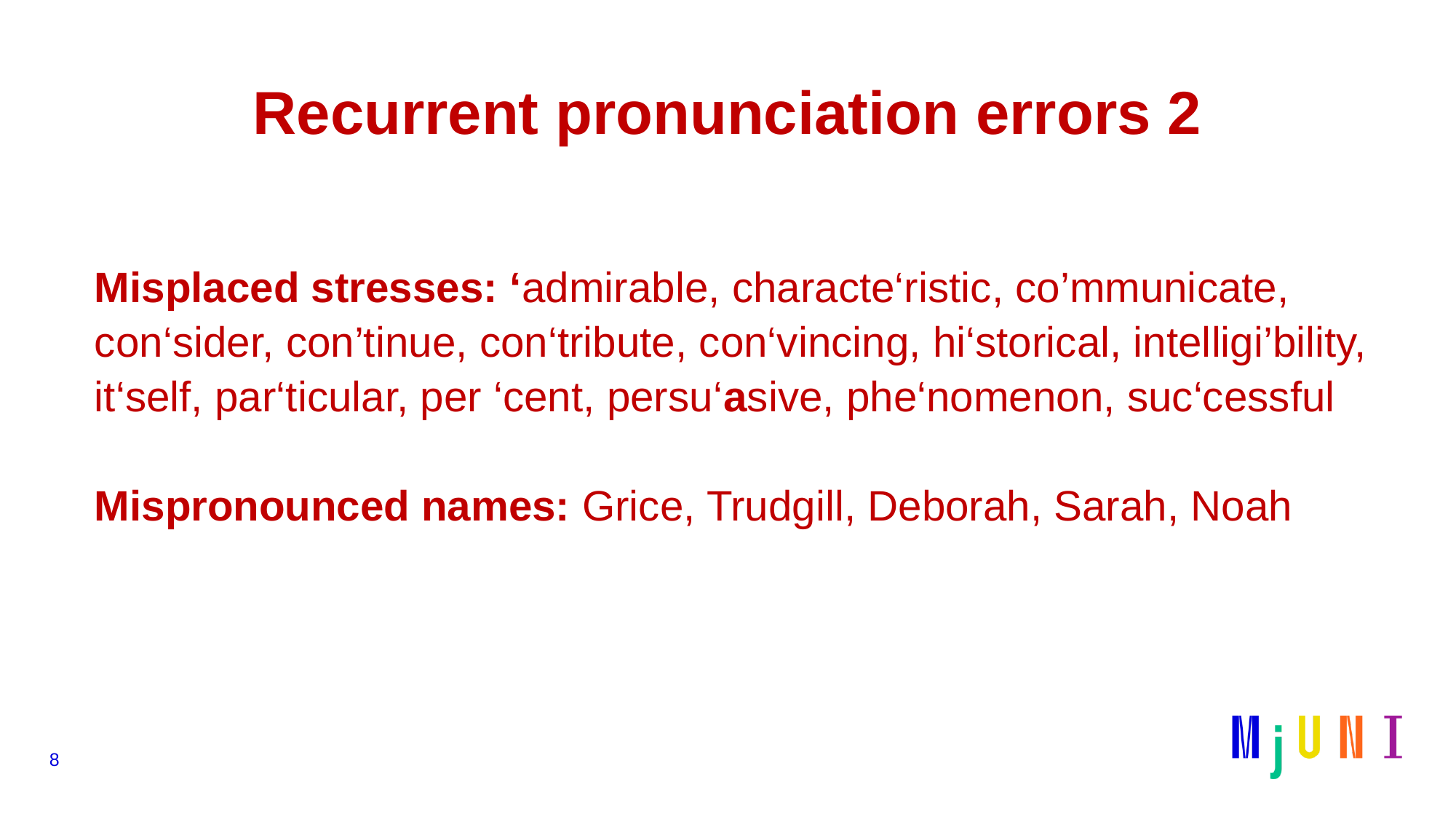

# Recurrent pronunciation errors 2

Misplaced stresses: ‘admirable, characte‘ristic, co’mmunicate, con‘sider, con’tinue, con‘tribute, con‘vincing, hi‘storical, intelligi’bility, it‘self, par‘ticular, per ‘cent, persu‘asive, phe‘nomenon, suc‘cessful

Mispronounced names: Grice, Trudgill, Deborah, Sarah, Noah

8